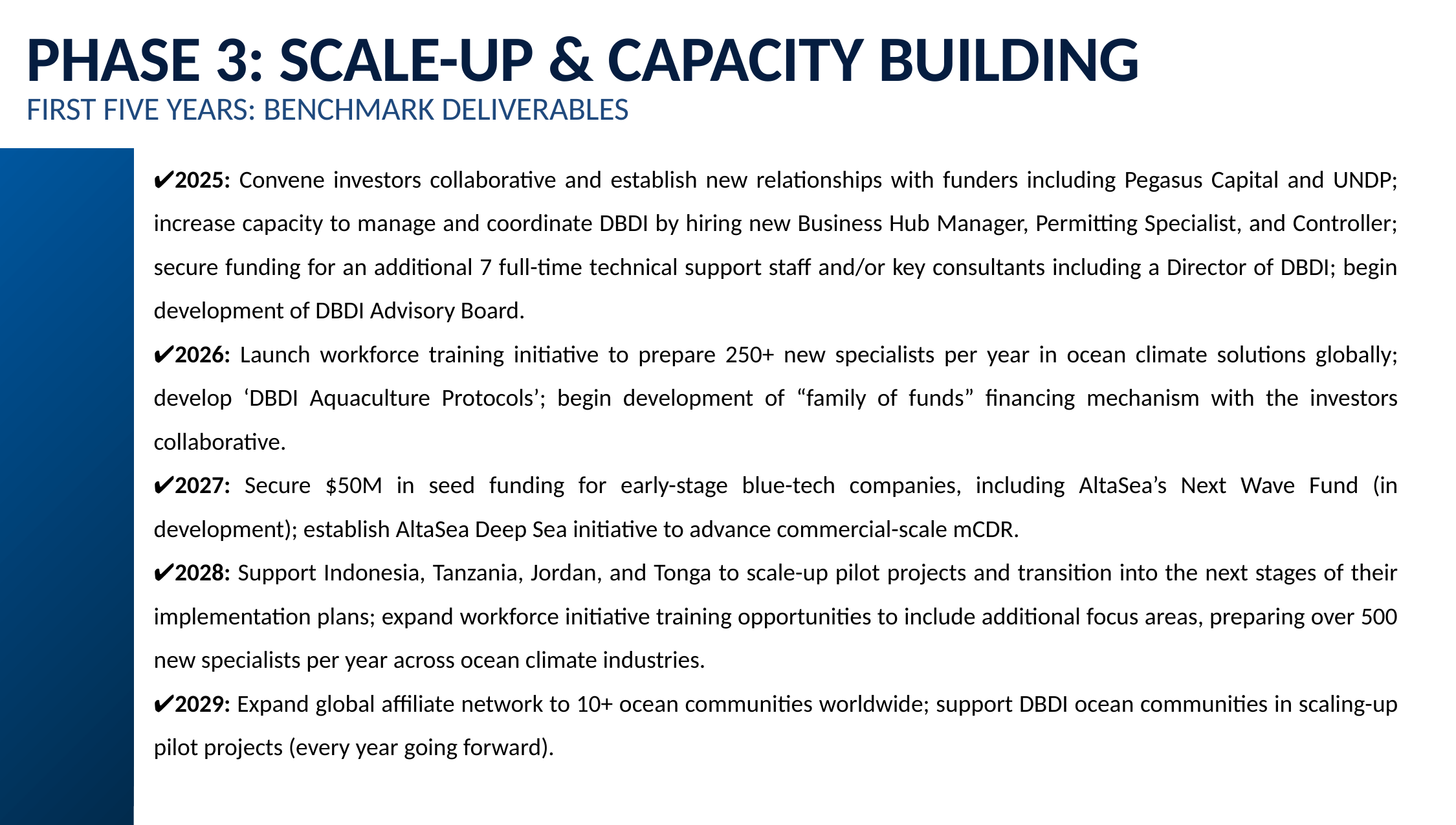

PHASE 3: SCALE-UP & CAPACITY BUILDING
FIRST FIVE YEARS: BENCHMARK DELIVERABLES
✔2025: Convene investors collaborative and establish new relationships with funders including Pegasus Capital and UNDP; increase capacity to manage and coordinate DBDI by hiring new Business Hub Manager, Permitting Specialist, and Controller; secure funding for an additional 7 full-time technical support staff and/or key consultants including a Director of DBDI; begin development of DBDI Advisory Board.
✔2026: Launch workforce training initiative to prepare 250+ new specialists per year in ocean climate solutions globally; develop ‘DBDI Aquaculture Protocols’; begin development of “family of funds” financing mechanism with the investors collaborative.
✔2027: Secure $50M in seed funding for early-stage blue-tech companies, including AltaSea’s Next Wave Fund (in development); establish AltaSea Deep Sea initiative to advance commercial-scale mCDR.
✔2028: Support Indonesia, Tanzania, Jordan, and Tonga to scale-up pilot projects and transition into the next stages of their implementation plans; expand workforce initiative training opportunities to include additional focus areas, preparing over 500 new specialists per year across ocean climate industries.
✔2029: Expand global affiliate network to 10+ ocean communities worldwide; support DBDI ocean communities in scaling-up pilot projects (every year going forward).